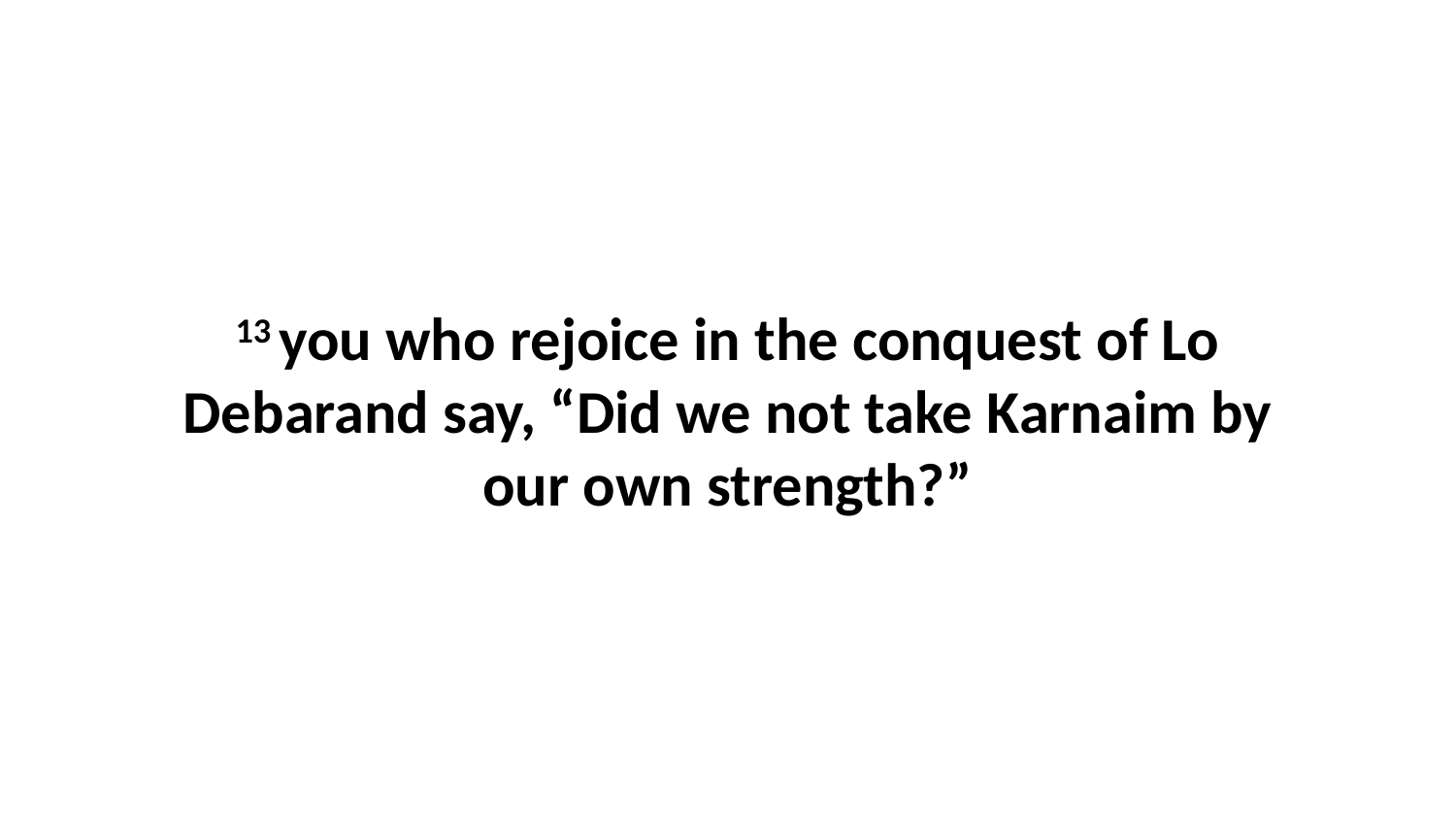

13 you who rejoice in the conquest of Lo Debarand say, “Did we not take Karnaim by our own strength?”